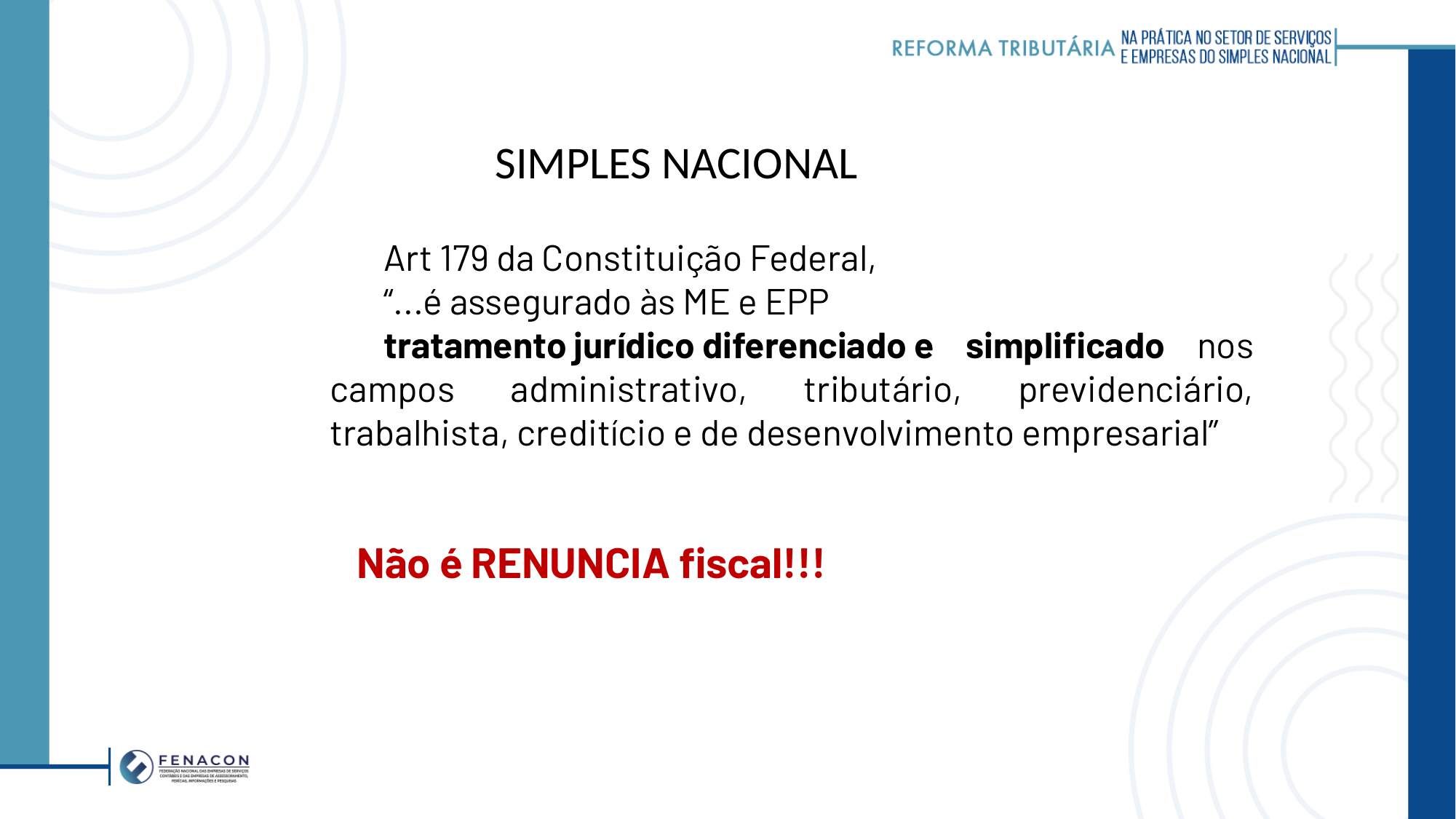

SIMPLES NACIONAL
Art 179 da Constituição Federal,
“...é assegurado às ME e EPP
tratamento jurídico diferenciado e simplificado nos campos administrativo, tributário, previdenciário, trabalhista, creditício e de desenvolvimento empresarial”
Não é RENUNCIA fiscal!!!